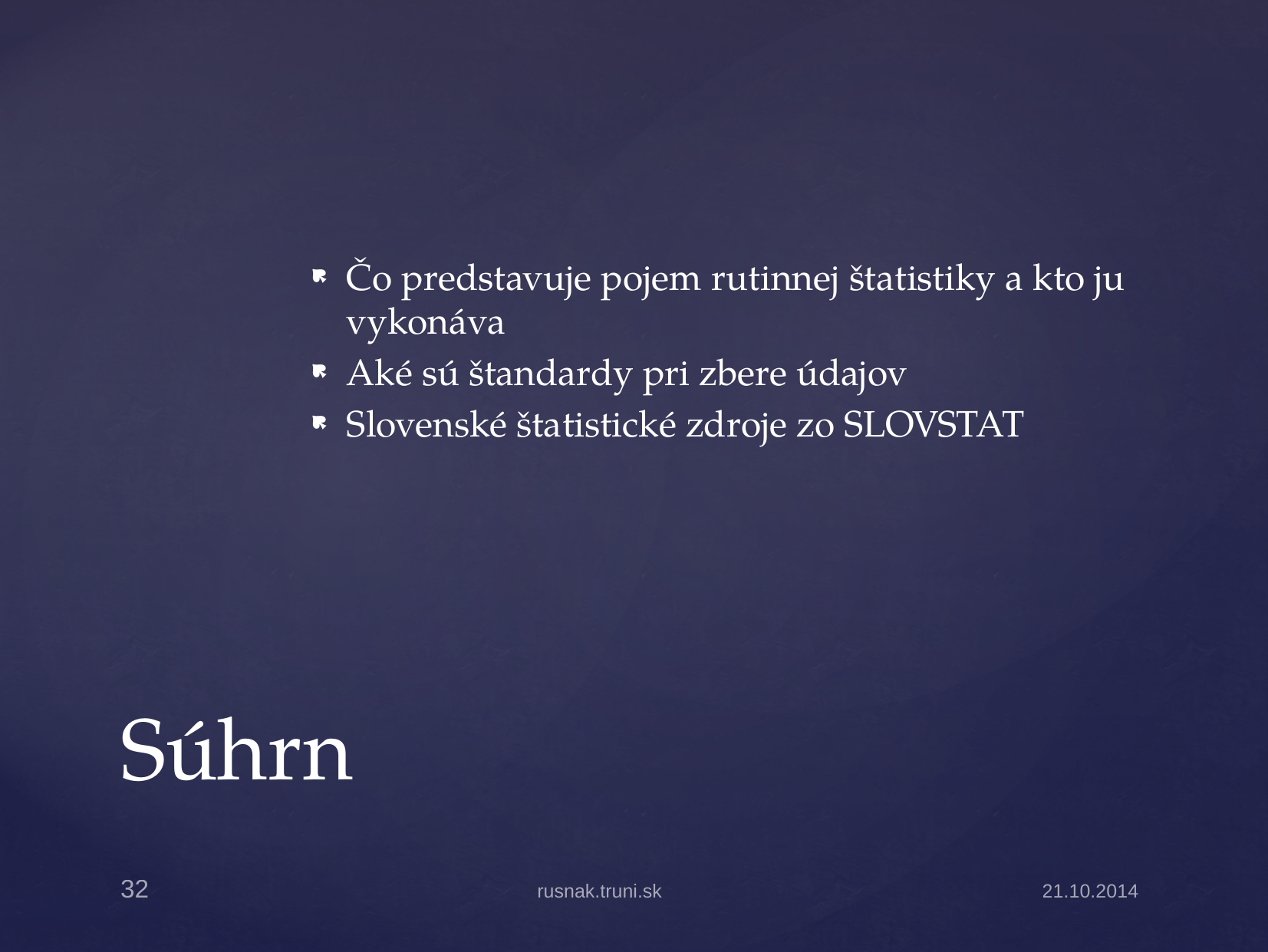

Čo predstavuje pojem rutinnej štatistiky a kto ju vykonáva
Aké sú štandardy pri zbere údajov
Slovenské štatistické zdroje zo SLOVSTAT
# Súhrn
32
rusnak.truni.sk
21.10.2014